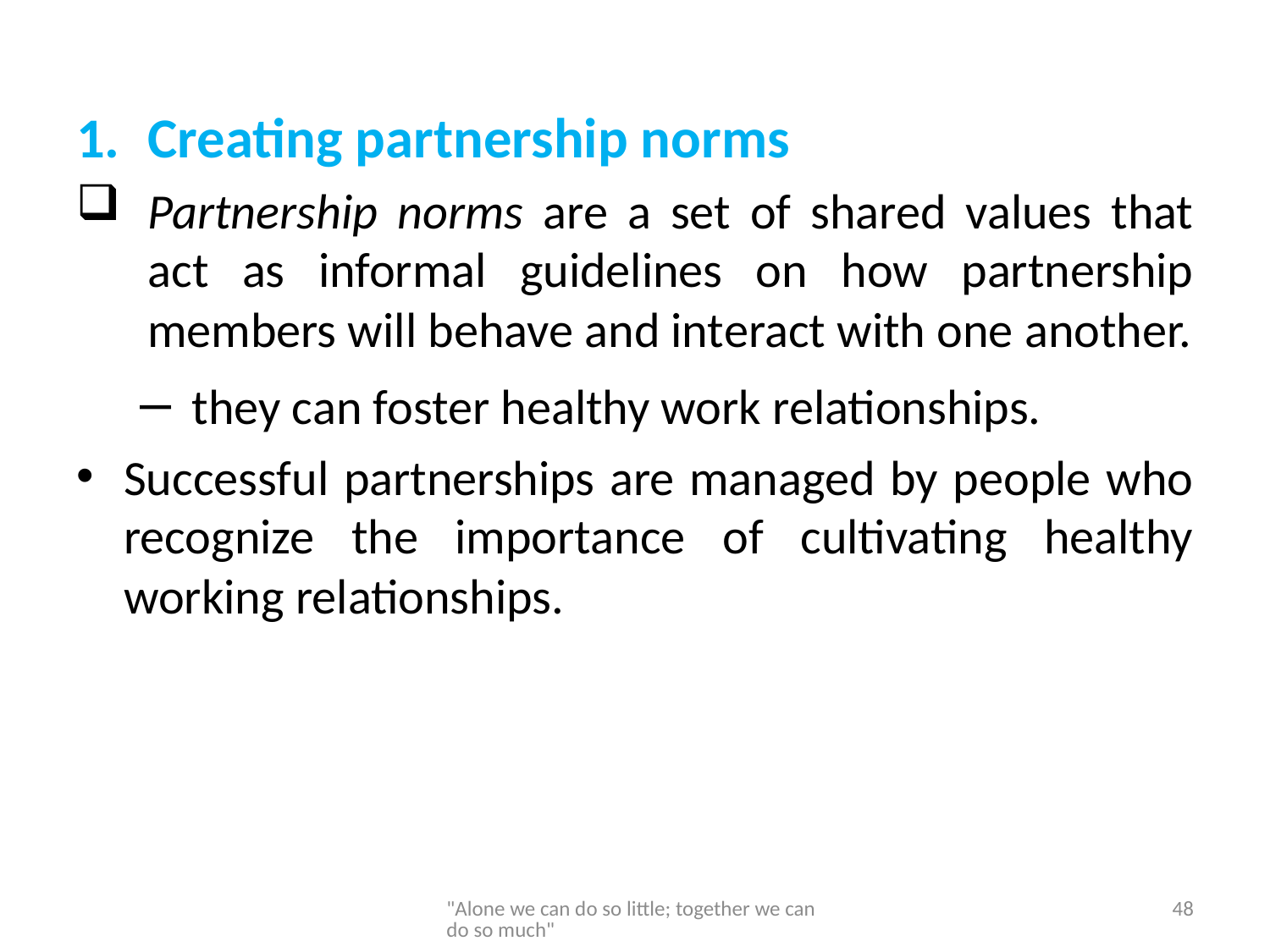

Creating partnership norms
Partnership norms are a set of shared values that act as informal guidelines on how partnership members will behave and interact with one another.
 they can foster healthy work relationships.
Successful partnerships are managed by people who recognize the importance of cultivating healthy working relationships.
"Alone we can do so little; together we can do so much"
48